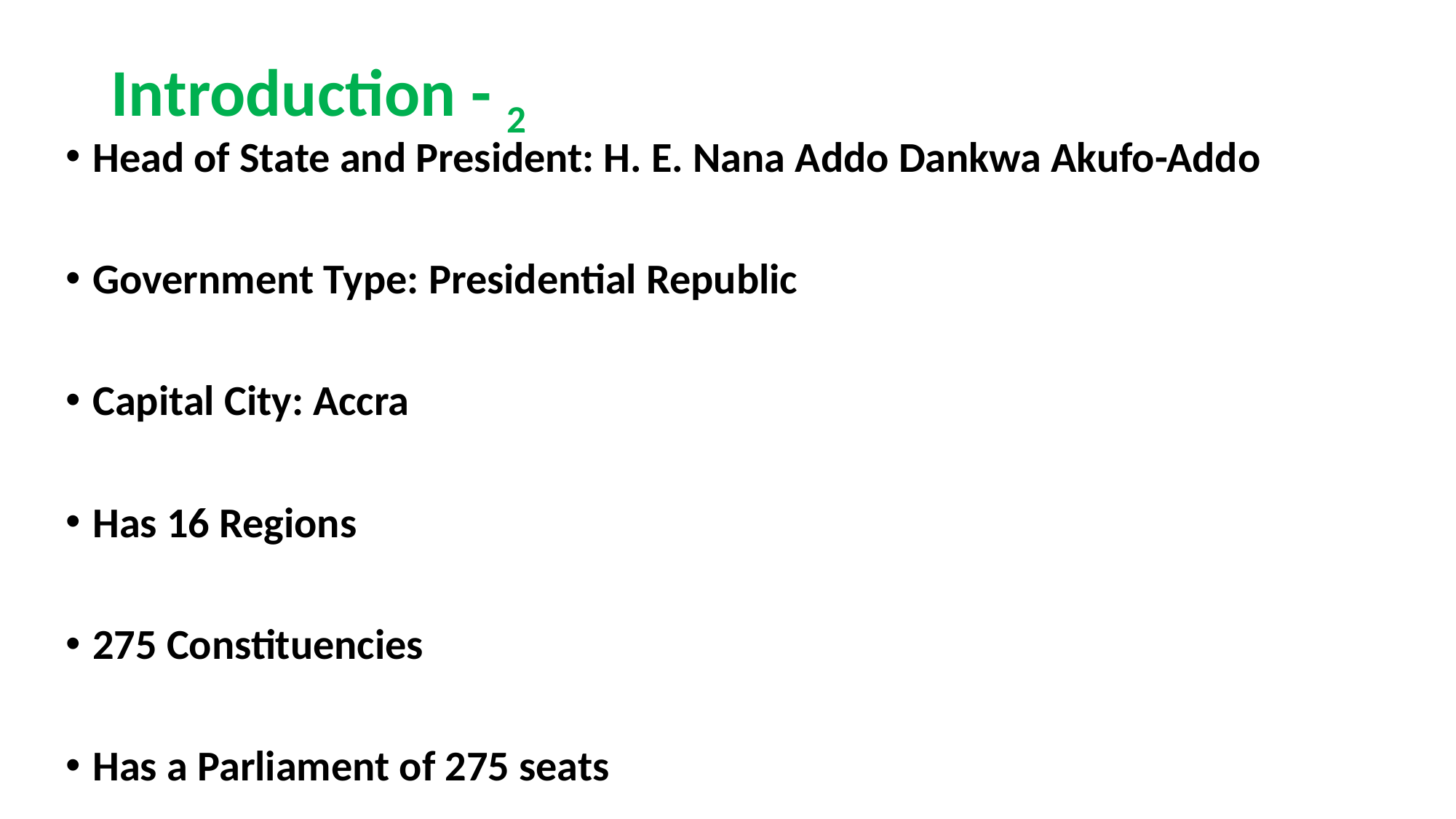

# Introduction - 2
Head of State and President: H. E. Nana Addo Dankwa Akufo-Addo

Government Type: Presidential Republic

Capital City: Accra

Has 16 Regions

275 Constituencies

Has a Parliament of 275 seats